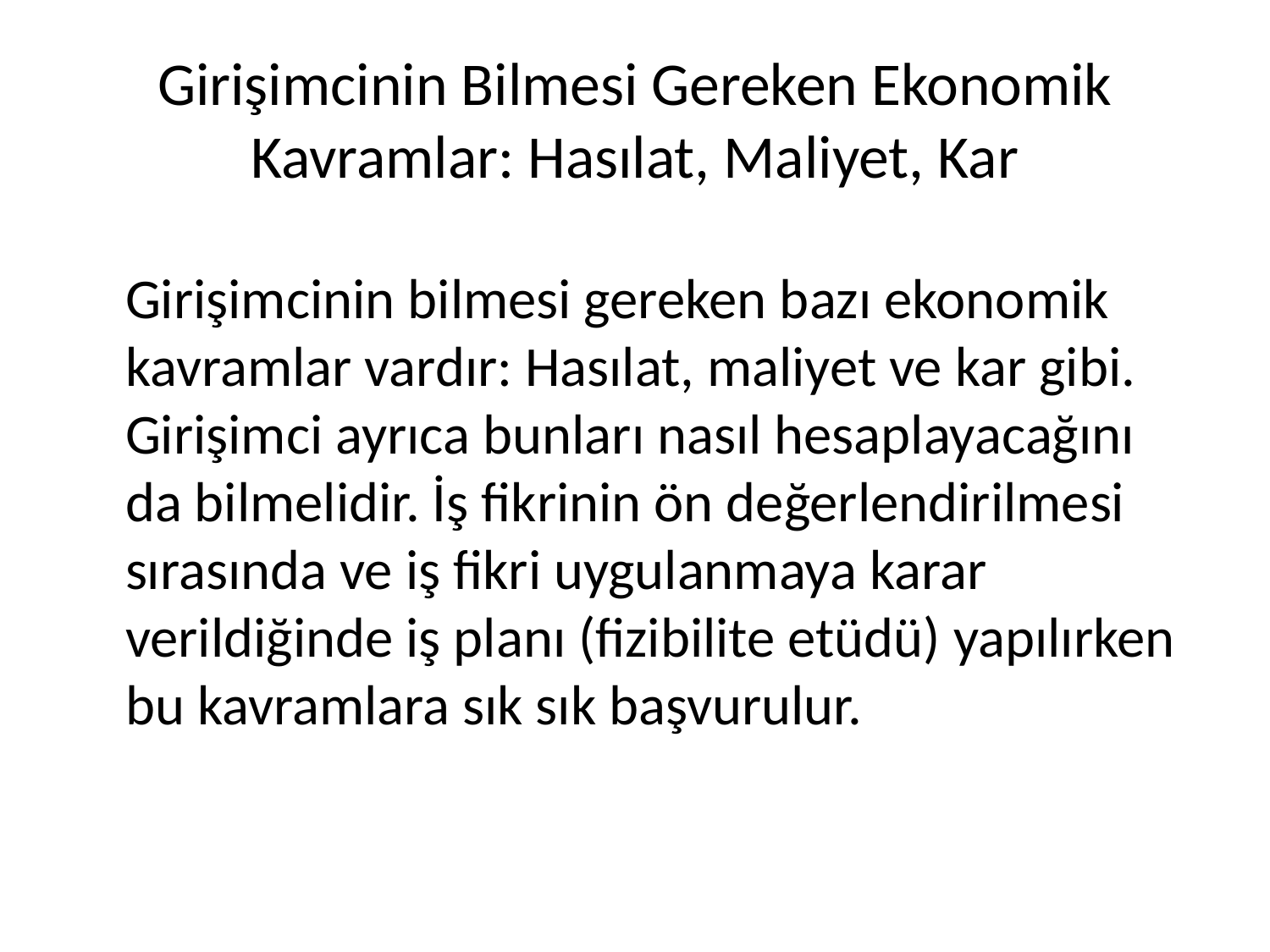

# Girişimcinin Bilmesi Gereken Ekonomik Kavramlar: Hasılat, Maliyet, Kar
	Girişimcinin bilmesi gereken bazı ekonomik kavramlar vardır: Hasılat, maliyet ve kar gibi. Girişimci ayrıca bunları nasıl hesaplayacağını da bilmelidir. İş fikrinin ön değerlendirilmesi sırasında ve iş fikri uygulanmaya karar verildiğinde iş planı (fizibilite etüdü) yapılırken bu kavramlara sık sık başvurulur.